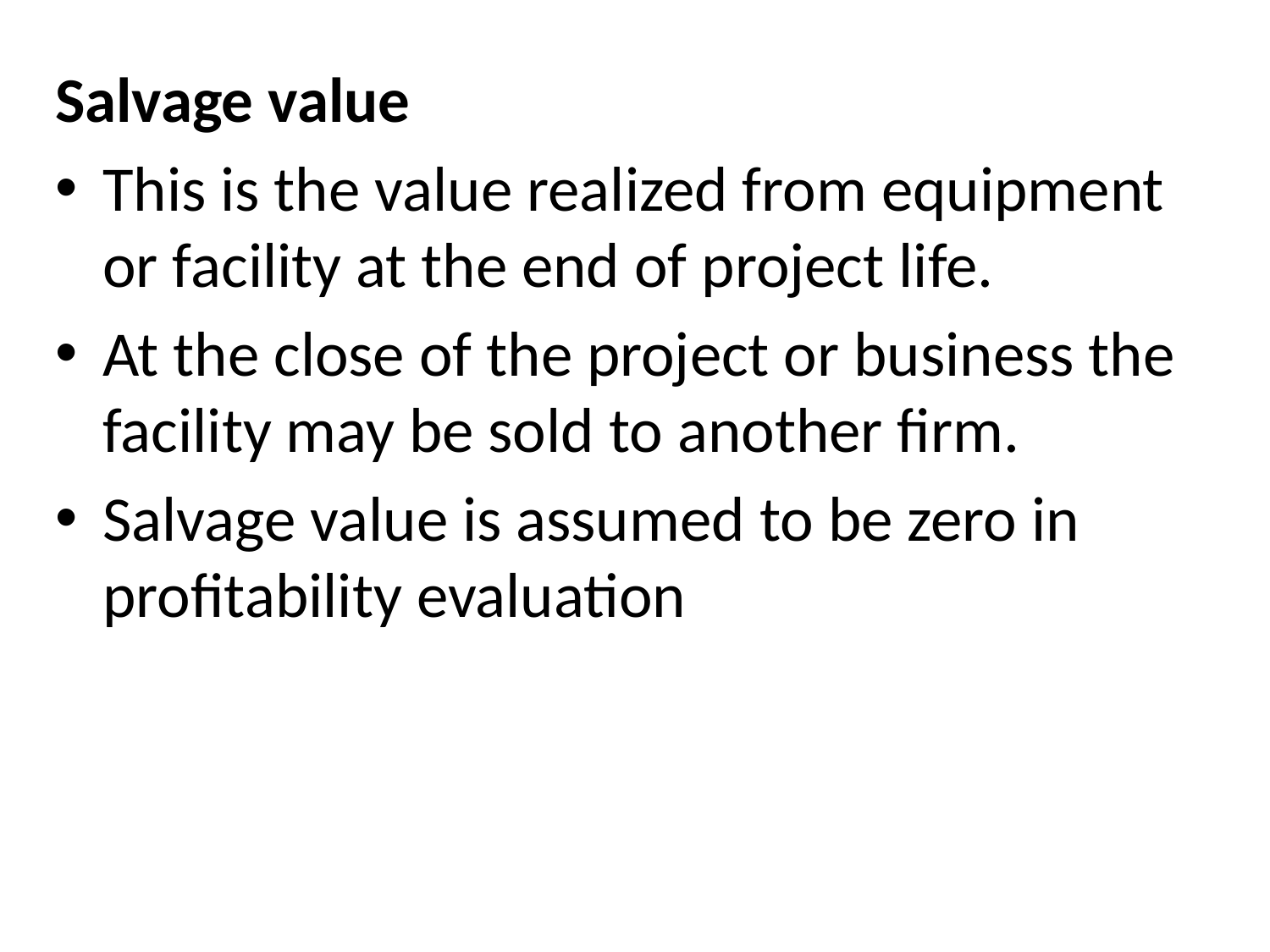

Salvage value
This is the value realized from equipment or facility at the end of project life.
At the close of the project or business the facility may be sold to another firm.
Salvage value is assumed to be zero in profitability evaluation